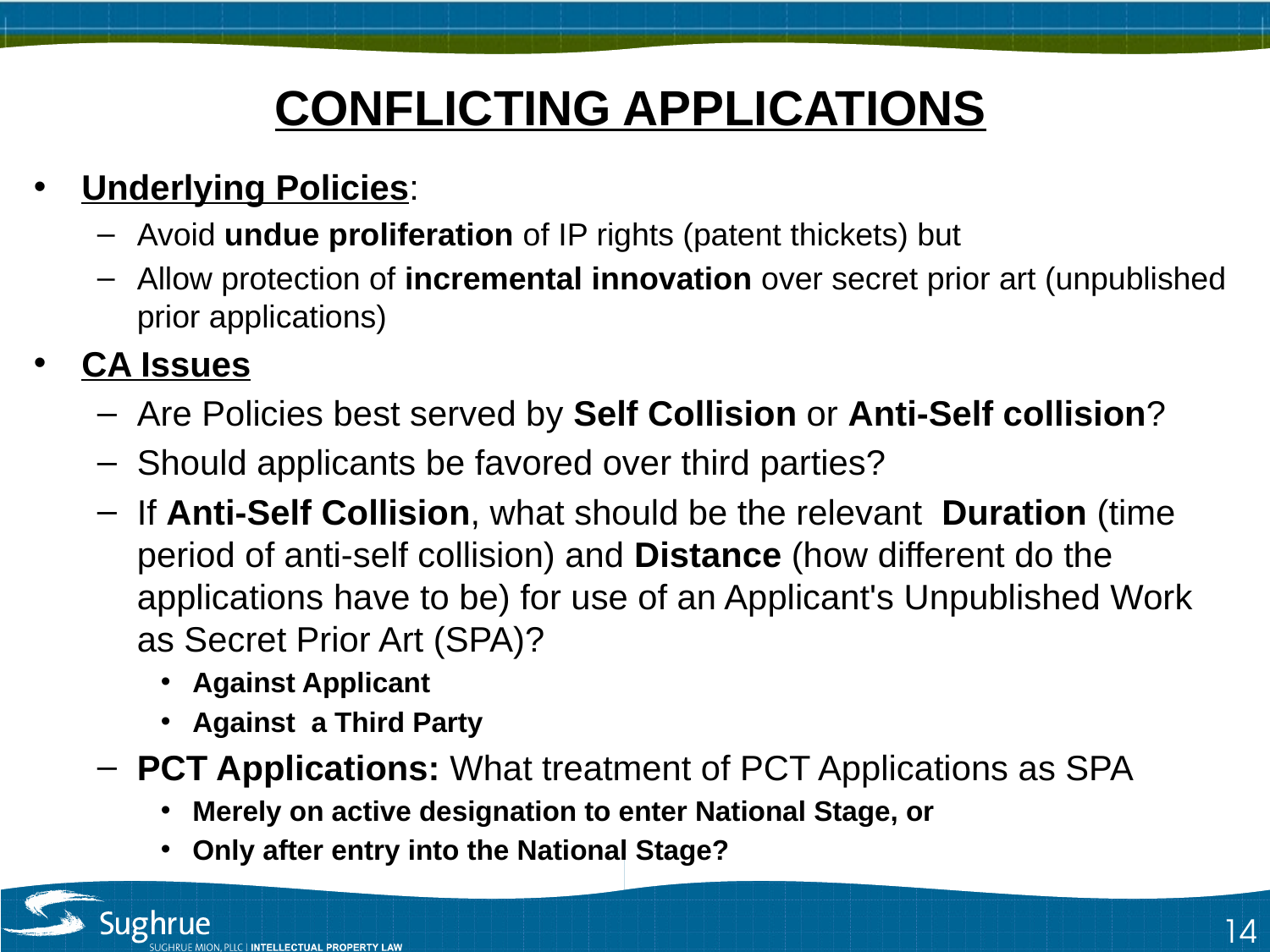

CONFLICTING APPLICATIONS
# CONFLICTING APPLICATIONS
Underlying Policies:
Avoid undue proliferation of IP rights (patent thickets) but
Allow protection of incremental innovation over secret prior art (unpublished prior applications)
CA Issues
Are Policies best served by Self Collision or Anti-Self collision?
Should applicants be favored over third parties?
If Anti-Self Collision, what should be the relevant  Duration (time period of anti-self collision) and Distance (how different do the applications have to be) for use of an Applicant's Unpublished Work as Secret Prior Art (SPA)?
Against Applicant
Against  a Third Party
PCT Applications: What treatment of PCT Applications as SPA
Merely on active designation to enter National Stage, or
Only after entry into the National Stage?

14